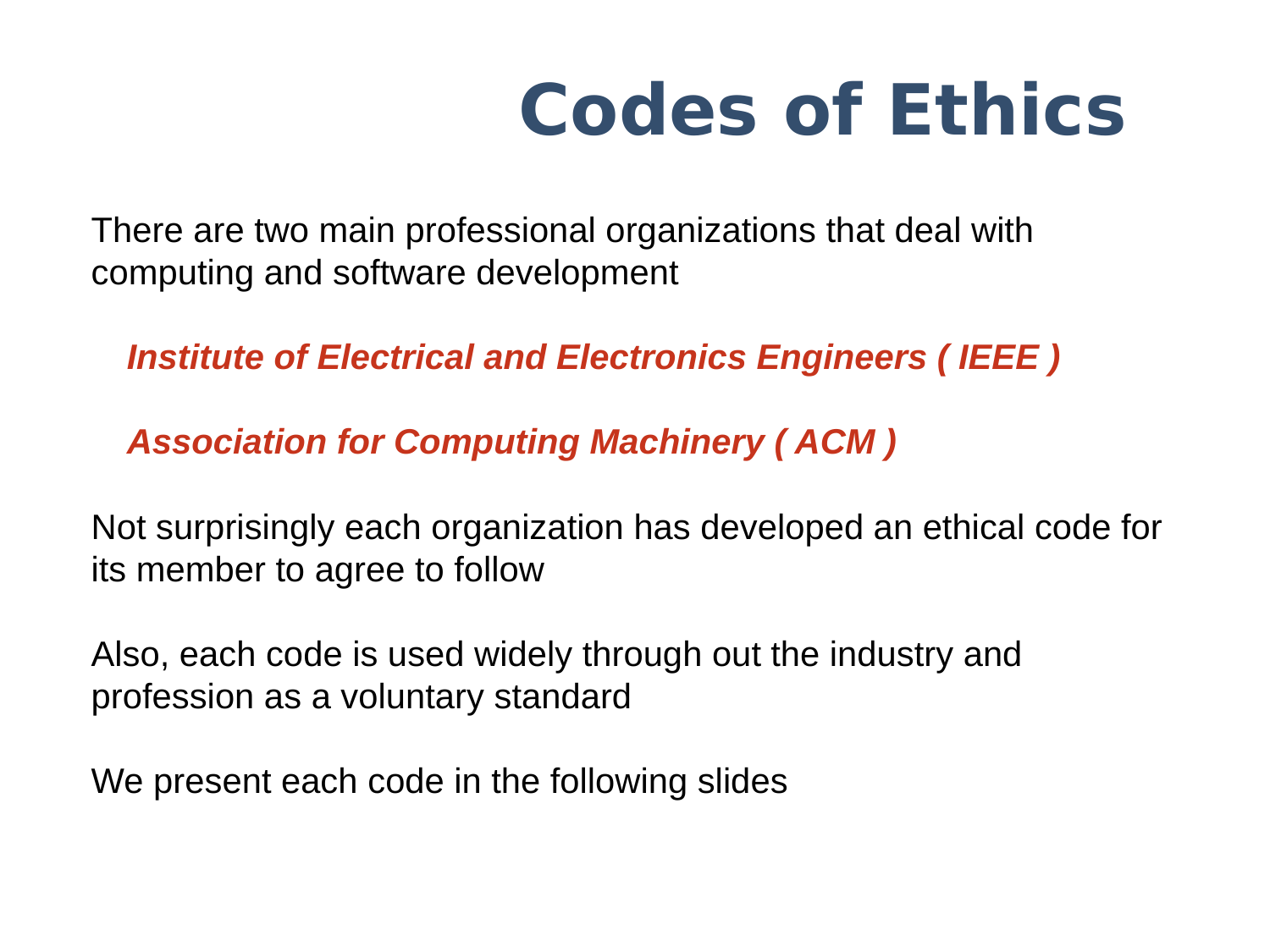

Codes of Ethics
There are two main professional organizations that deal with computing and software development
Institute of Electrical and Electronics Engineers ( IEEE )
Association for Computing Machinery ( ACM )
Not surprisingly each organization has developed an ethical code for its member to agree to follow
Also, each code is used widely through out the industry and profession as a voluntary standard
We present each code in the following slides